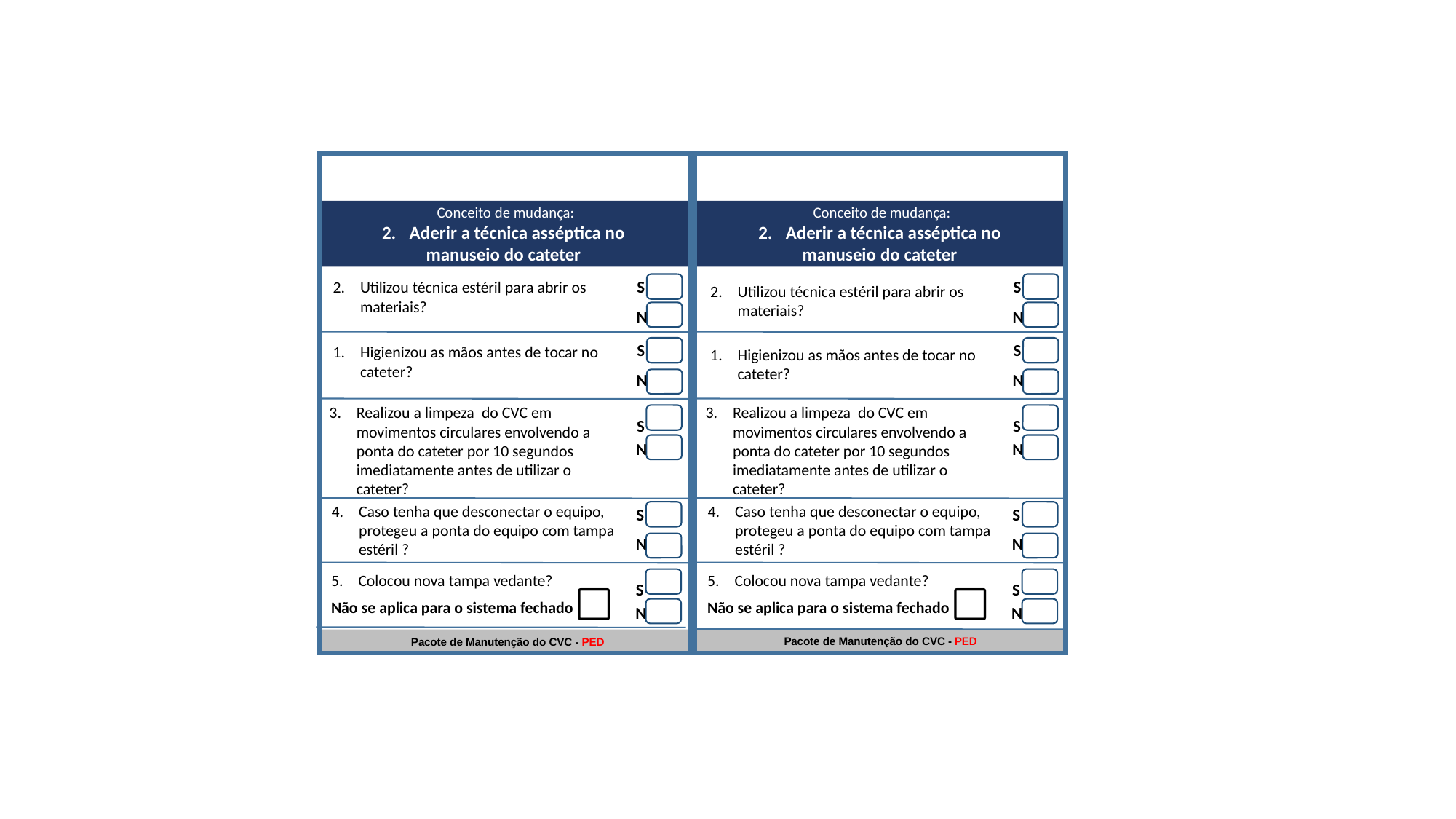

Conceito de mudança:
Aderir a técnica asséptica no
manuseio do cateter​
Conceito de mudança:
Aderir a técnica asséptica no
manuseio do cateter​
Utilizou técnica estéril para abrir os materiais?
Utilizou técnica estéril para abrir os materiais?

S
S

N
N
Higienizou as mãos antes de tocar no cateter?
Higienizou as mãos antes de tocar no cateter?

S
S

N
N
Realizou a limpeza  do CVC em movimentos circulares envolvendo a ponta do cateter por 10 segundos imediatamente antes de utilizar o cateter?
Realizou a limpeza  do CVC em movimentos circulares envolvendo a ponta do cateter por 10 segundos imediatamente antes de utilizar o cateter?

S
S

N
N

Caso tenha que desconectar o equipo, protegeu a ponta do equipo com tampa estéril ?
Caso tenha que desconectar o equipo, protegeu a ponta do equipo com tampa estéril ?
S
S

N
N

Colocou nova tampa vedante?
Não se aplica para o sistema fechado ⃞
Colocou nova tampa vedante?
Não se aplica para o sistema fechado ⃞
S
S

N
N
Pacote de Manutenção do CVC - PED
Pacote de Manutenção do CVC - PED